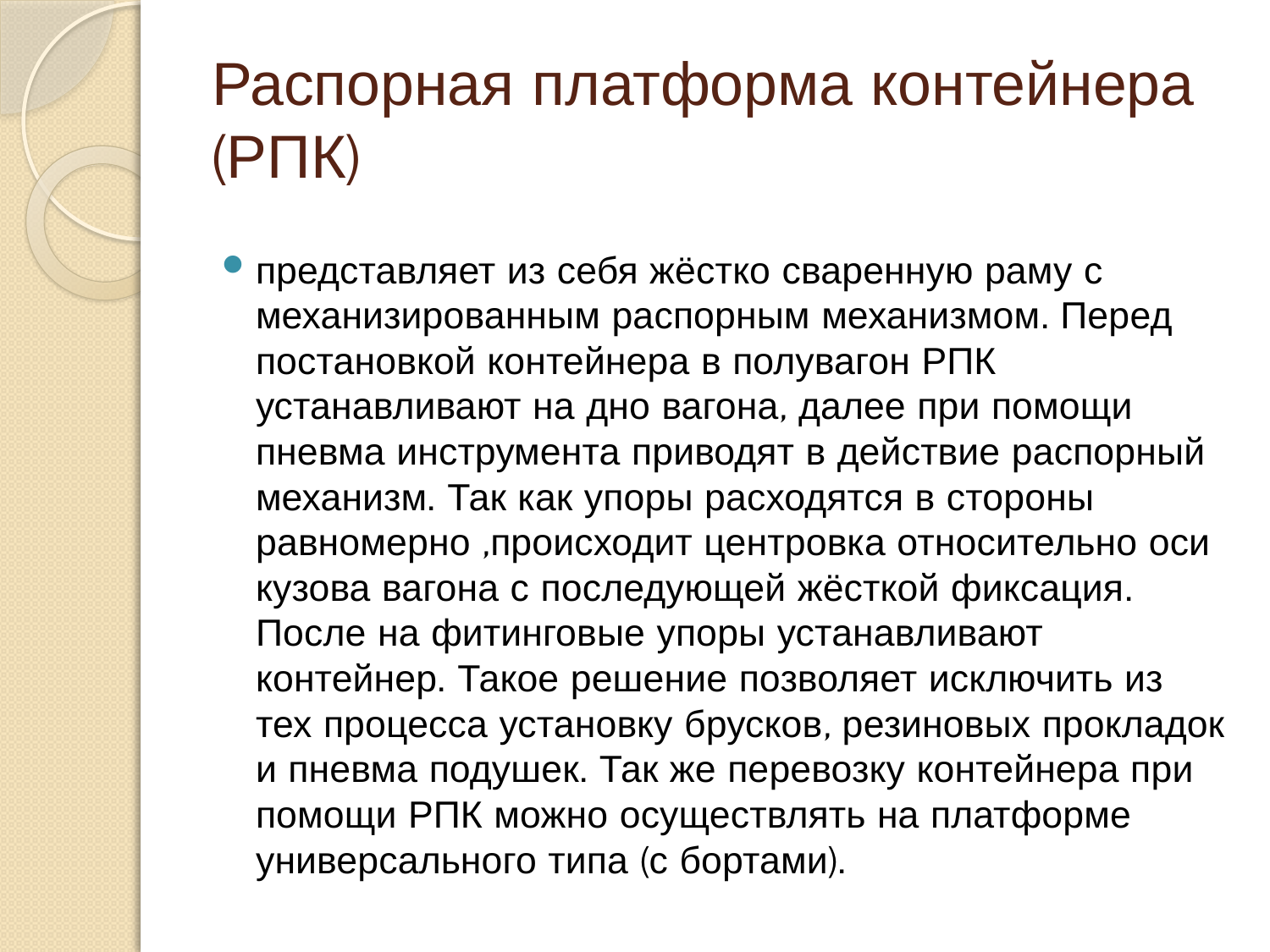

# Распорная платформа контейнера (РПК)
представляет из себя жёстко сваренную раму с механизированным распорным механизмом. Перед постановкой контейнера в полувагон РПК устанавливают на дно вагона, далее при помощи пневма инструмента приводят в действие распорный механизм. Так как упоры расходятся в стороны равномерно ,происходит центровка относительно оси кузова вагона с последующей жёсткой фиксация. После на фитинговые упоры устанавливают контейнер. Такое решение позволяет исключить из тех процесса установку брусков, резиновых прокладок и пневма подушек. Так же перевозку контейнера при помощи РПК можно осуществлять на платформе универсального типа (с бортами).